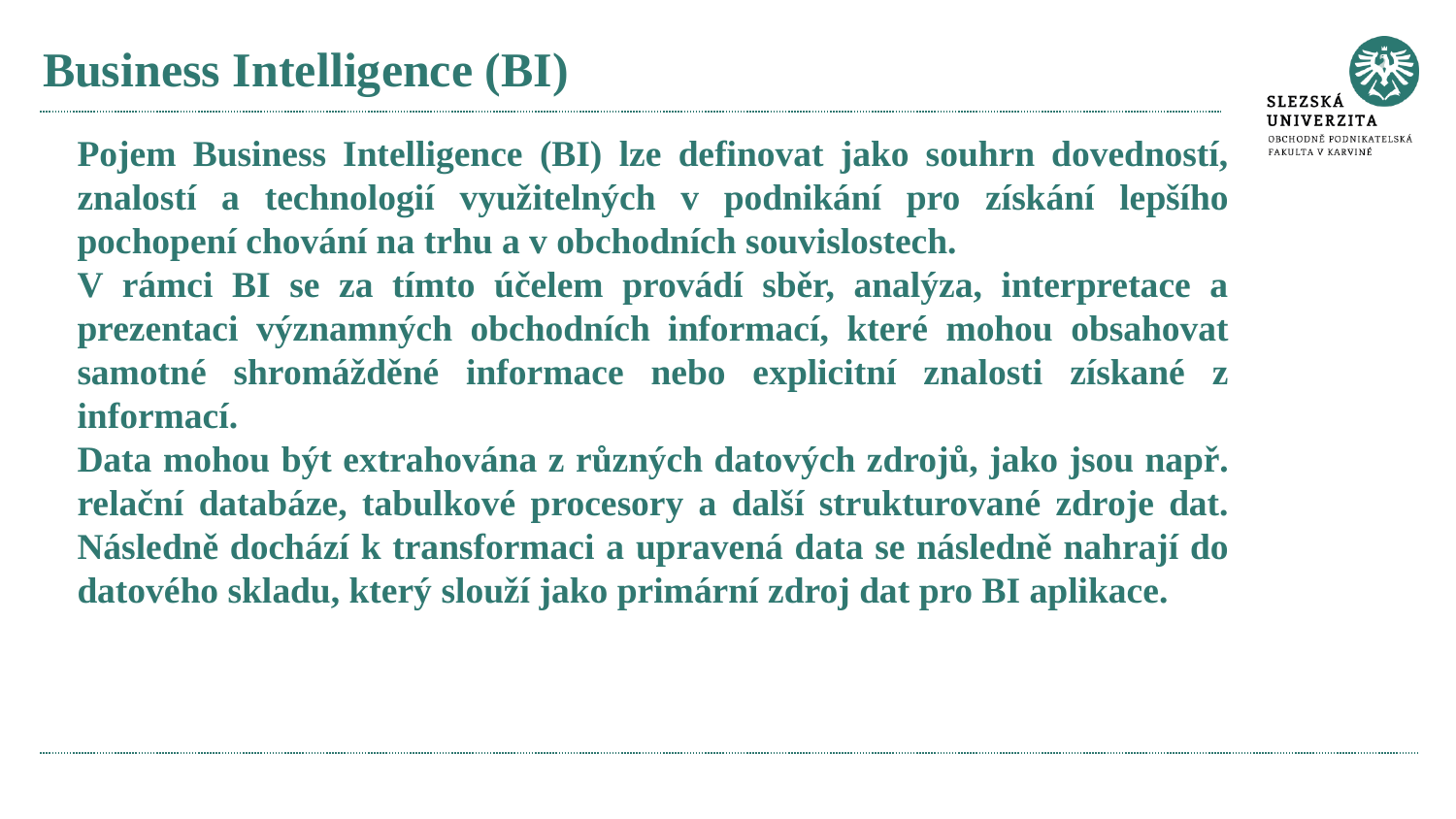

# Business Intelligence (BI)
Pojem Business Intelligence (BI) lze definovat jako souhrn dovedností, znalostí a technologií využitelných v podnikání pro získání lepšího pochopení chování na trhu a v obchodních souvislostech.
V rámci BI se za tímto účelem provádí sběr, analýza, interpretace a prezentaci významných obchodních informací, které mohou obsahovat samotné shromážděné informace nebo explicitní znalosti získané z informací.
Data mohou být extrahována z různých datových zdrojů, jako jsou např. relační databáze, tabulkové procesory a další strukturované zdroje dat. Následně dochází k transformaci a upravená data se následně nahrají do datového skladu, který slouží jako primární zdroj dat pro BI aplikace.